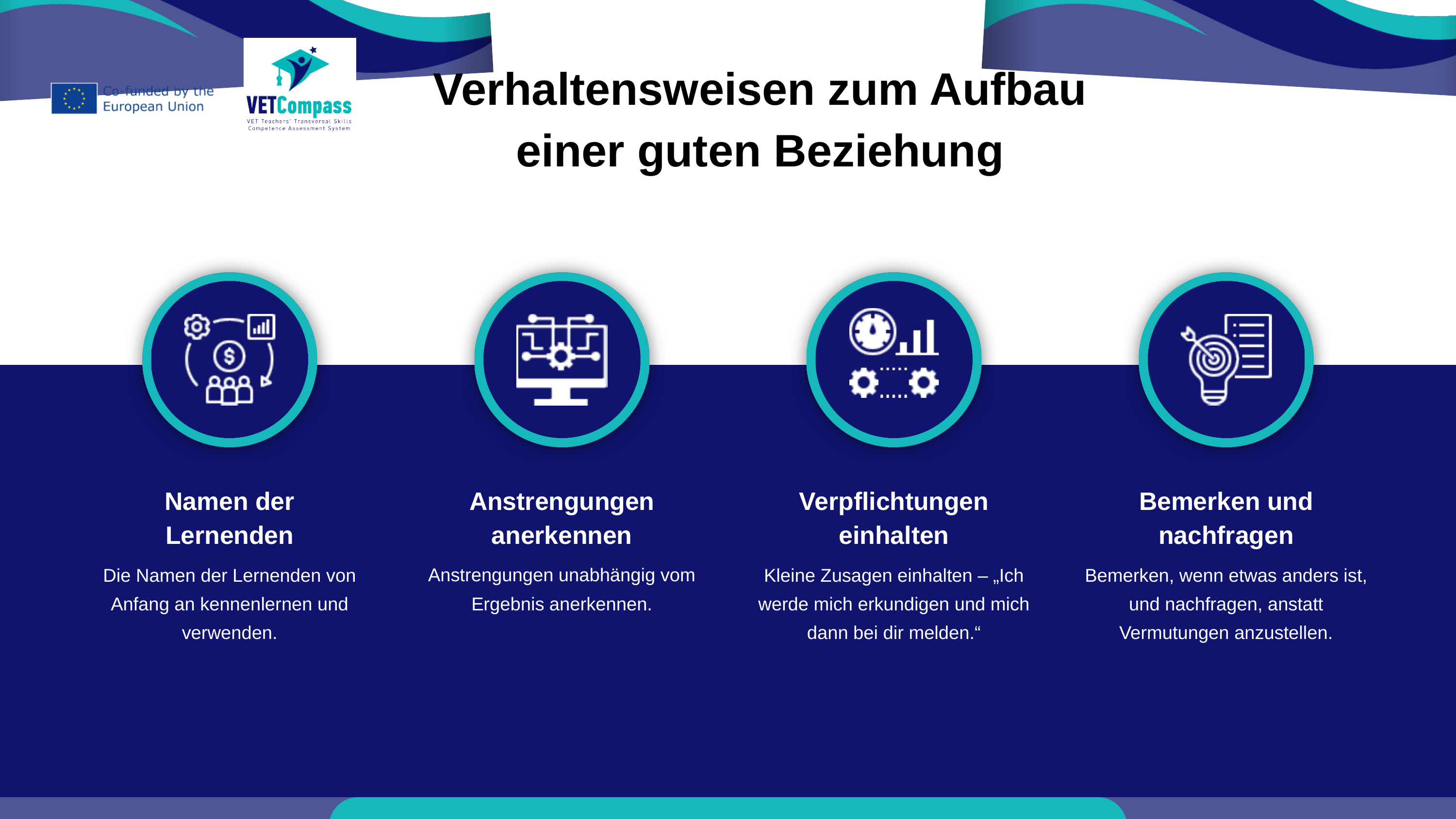

Verhaltensweisen zum Aufbau einer guten Beziehung

Namen der Lernenden
Anstrengungen anerkennen
Verpflichtungen einhalten
Bemerken und nachfragen
Die Namen der Lernenden von Anfang an kennenlernen und verwenden.
Anstrengungen unabhängig vom Ergebnis anerkennen.
Kleine Zusagen einhalten – „Ich werde mich erkundigen und mich dann bei dir melden.“
Bemerken, wenn etwas anders ist, und nachfragen, anstatt Vermutungen anzustellen.